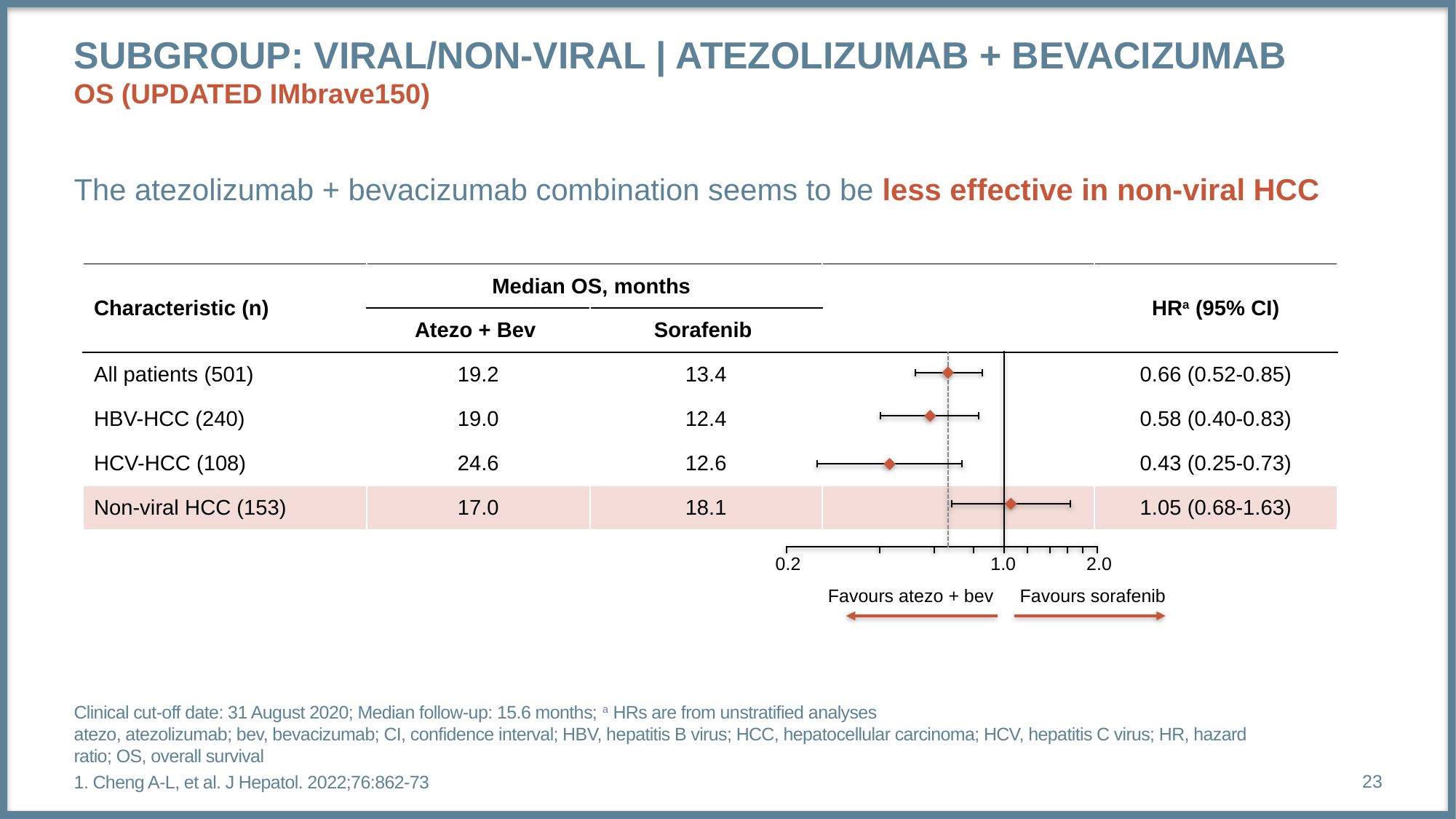

# Subgroup: viral/non-viral | Atezolizumab + bevacizumab OS (Updated Imbrave150)
The atezolizumab + bevacizumab combination seems to be less effective in non-viral HCC

| Characteristic (n) | Median OS, months |  |  | HRa (95% CI) |
| --- | --- | --- | --- | --- |
| Characteristic (n) | Atezo + Bev | Sorafenib |  | HR (95% CI) |
| All patients (501) | 19.2 | 13.4 |  | 0.66 (0.52-0.85) |
| HBV-HCC (240) | 19.0 | 12.4 |  | 0.58 (0.40-0.83) |
| HCV-HCC (108) | 24.6 | 12.6 |  | 0.43 (0.25-0.73) |
| Non-viral HCC (153) | 17.0 | 18.1 |  | 1.05 (0.68-1.63) |

0.2
1.0
2.0
Favours atezo + bev
Favours sorafenib
Clinical cut-off date: 31 August 2020; Median follow-up: 15.6 months; a HRs are from unstratified analyses
atezo, atezolizumab; bev, bevacizumab; CI, confidence interval; HBV, hepatitis B virus; HCC, hepatocellular carcinoma; HCV, hepatitis C virus; HR, hazard ratio; OS, overall survival
1. Cheng A-L, et al. J Hepatol. 2022;76:862-73
23